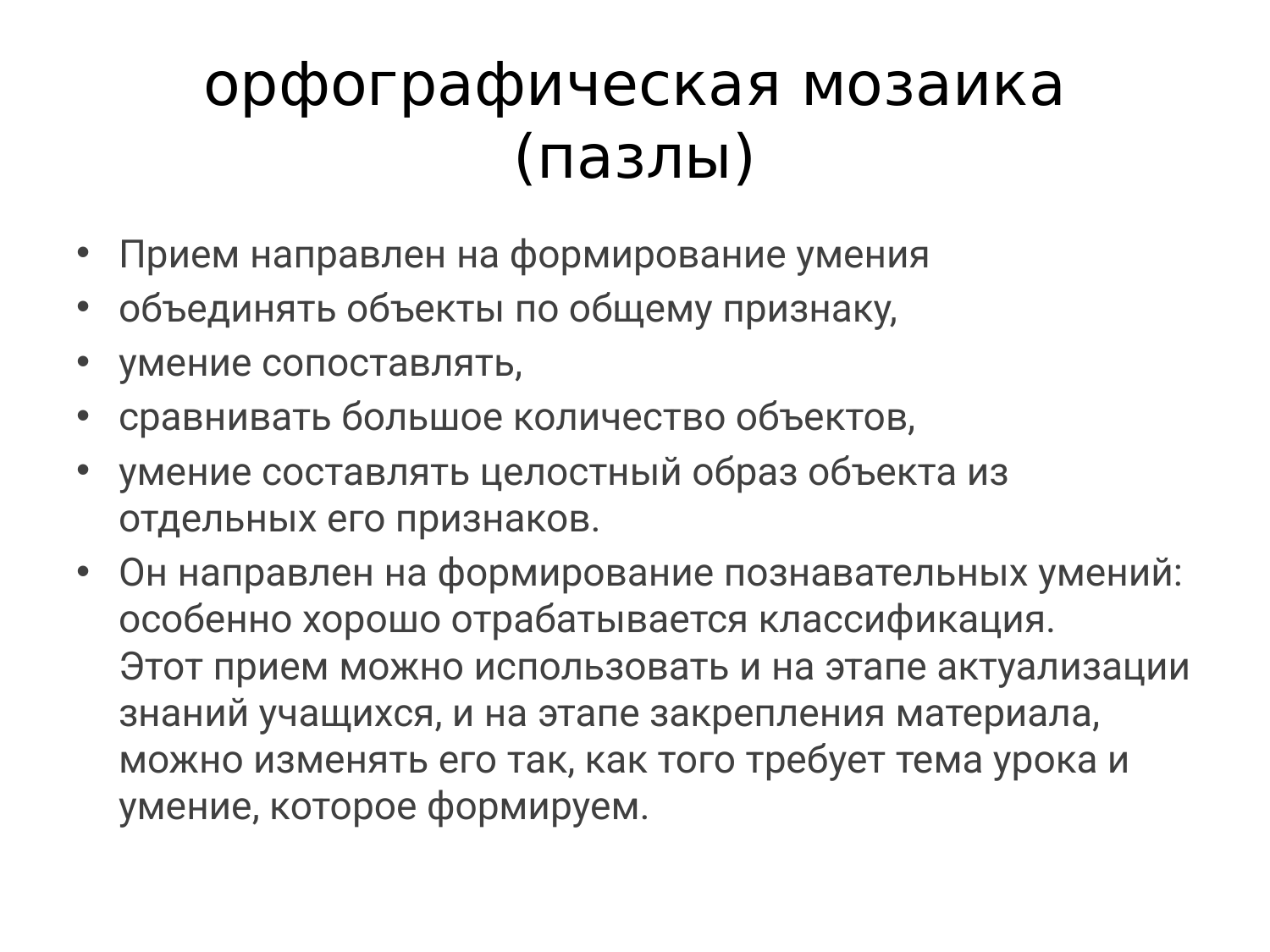

# орфографическая мозаика (пазлы)
Прием направлен на формирование умения
объединять объекты по общему признаку,
умение сопоставлять,
сравнивать большое количество объектов,
умение составлять целостный образ объекта из отдельных его признаков.
Он направлен на формирование познавательных умений: особенно хорошо отрабатывается классификация.
Этот прием можно использовать и на этапе актуализации знаний учащихся, и на этапе закрепления материала, можно изменять его так, как того требует тема урока и умение, которое формируем.